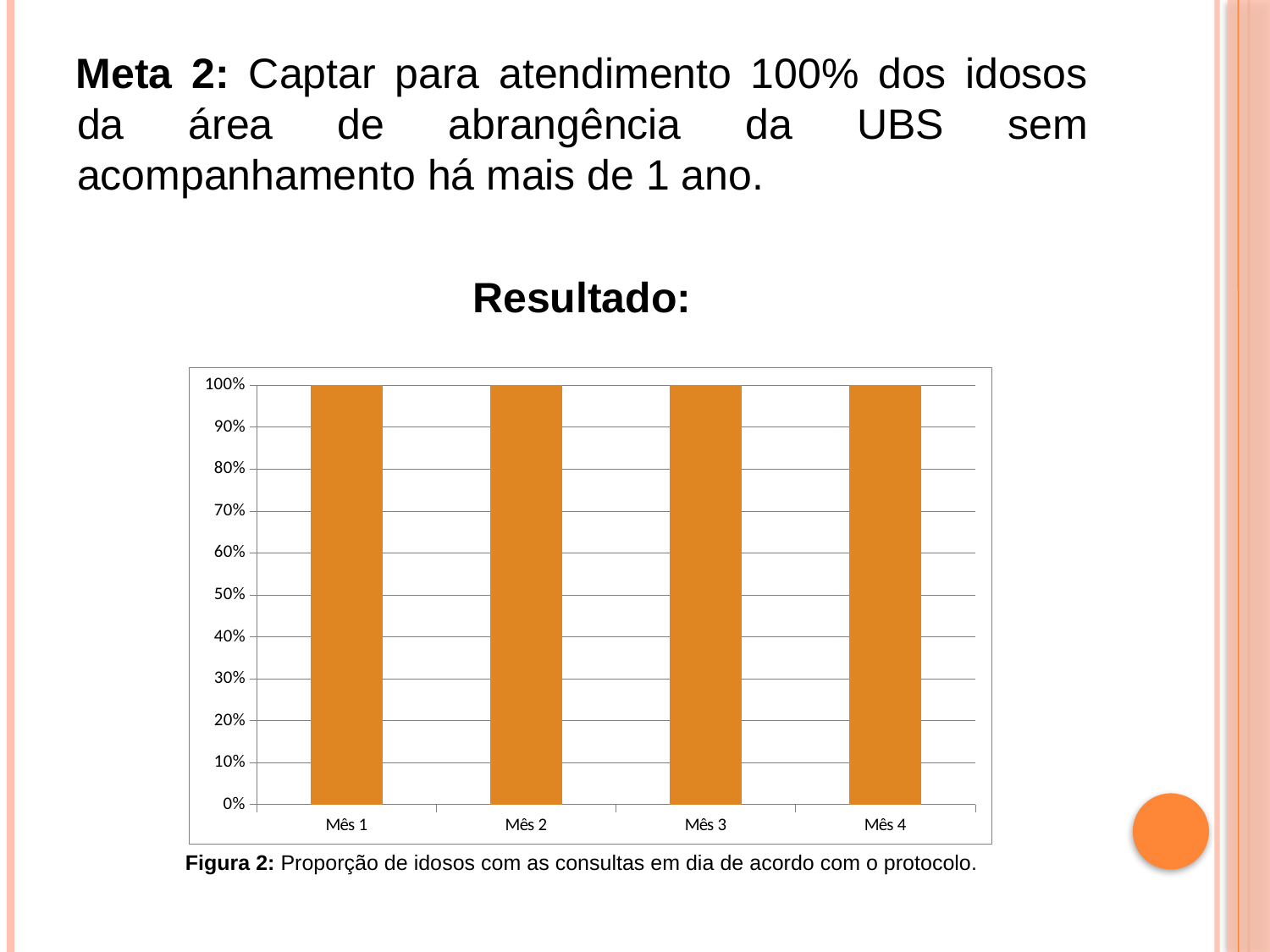

Meta 2: Captar para atendimento 100% dos idosos da área de abrangência da UBS sem acompanhamento há mais de 1 ano.

Resultado:

Figura 2: Proporção de idosos com as consultas em dia de acordo com o protocolo.

### Chart

| Category | Proporção de idosos com as consultas em dia de acordo com o protocolo |
|---|---|
| Mês 1 | 1.0 |
| Mês 2 | 1.0 |
| Mês 3 | 1.0 |
| Mês 4 | 1.0 |